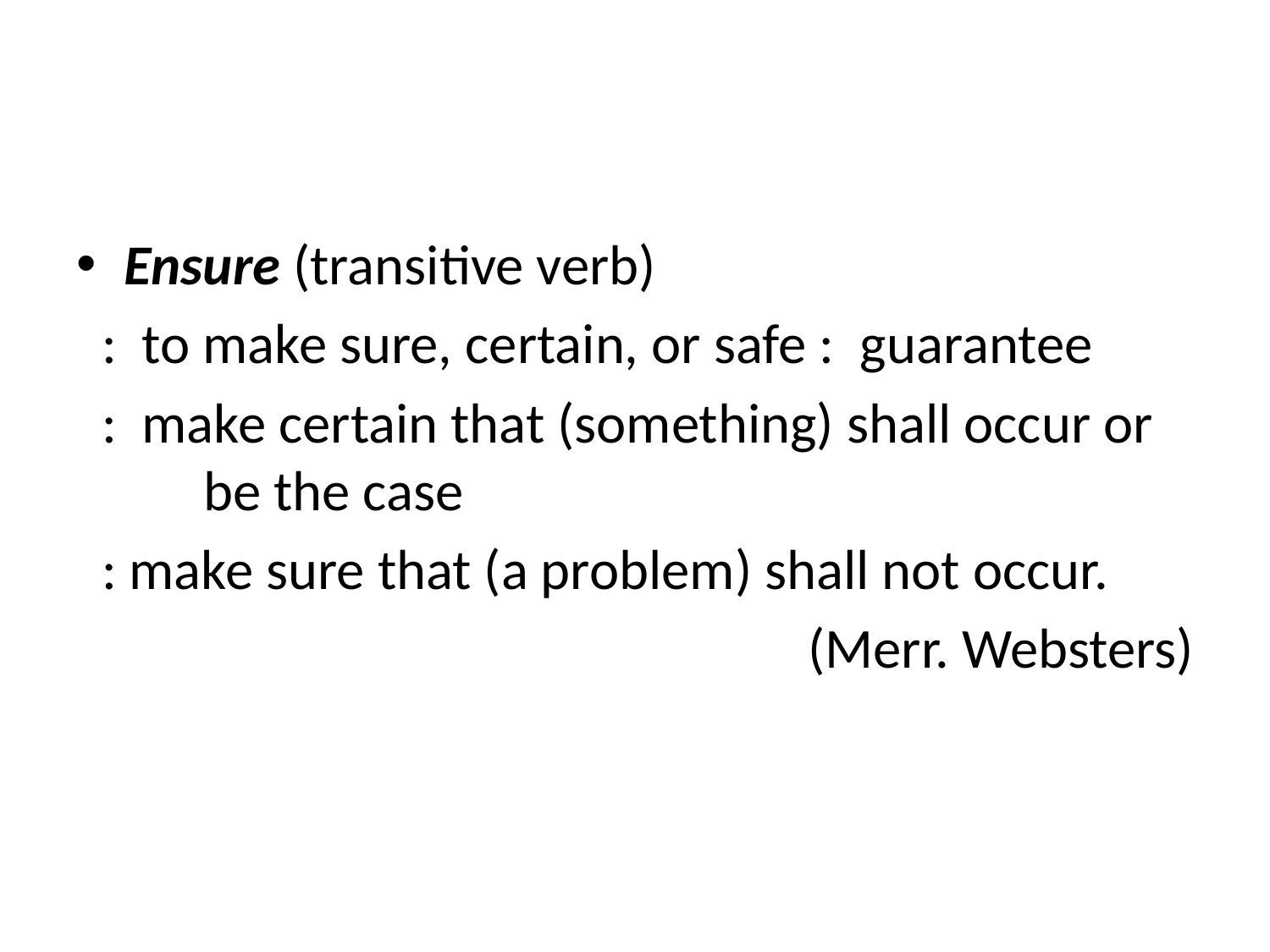

#
Ensure (transitive verb)
  :  to make sure, certain, or safe :  guarantee
  :  make certain that (something) shall occur or          	be the case
  : make sure that (a problem) shall not occur.
(Merr. Websters)